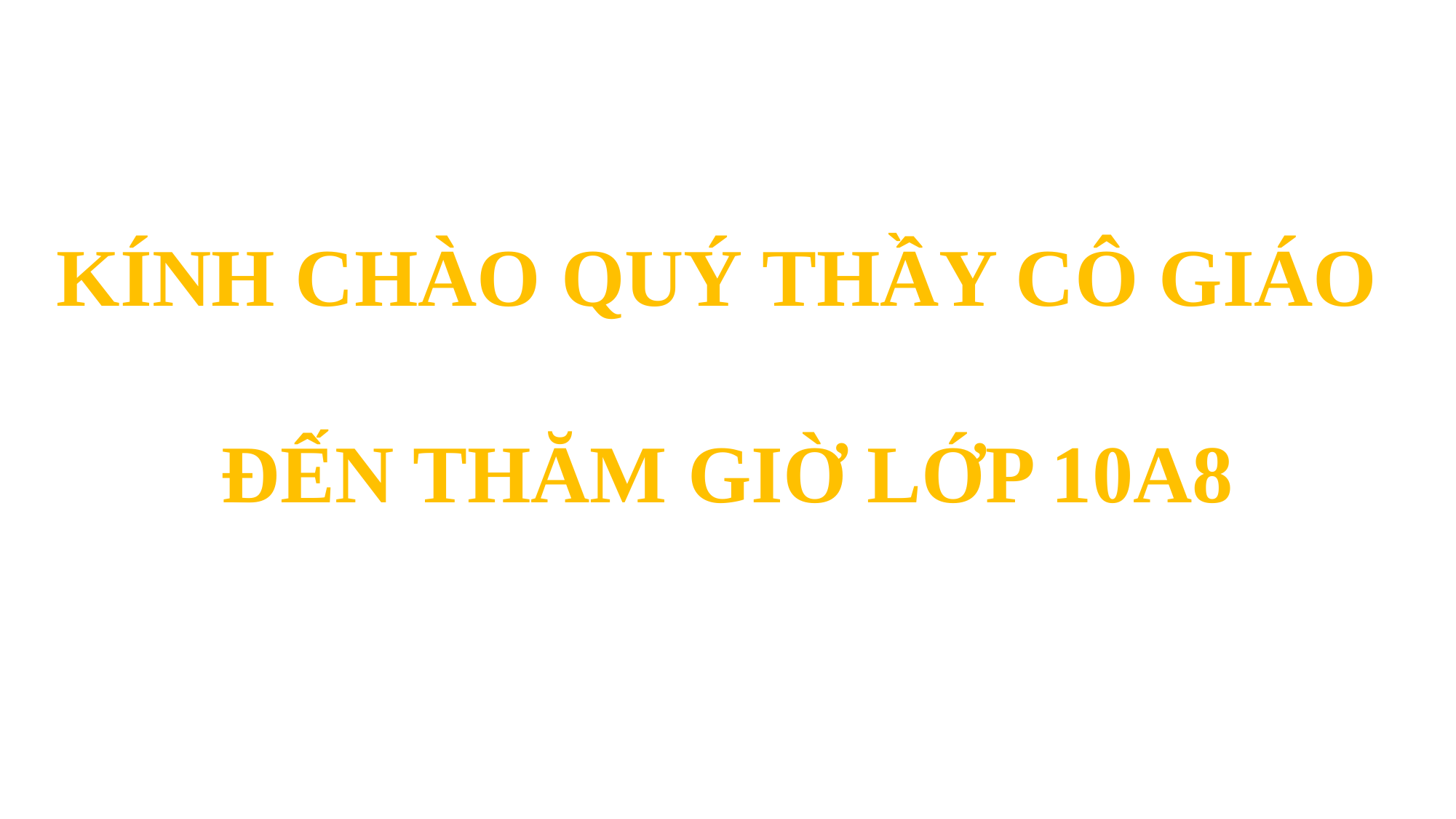

KÍNH CHÀO QUÝ THẦY CÔ GIÁO
ĐẾN THĂM GIỜ LỚP 10A8